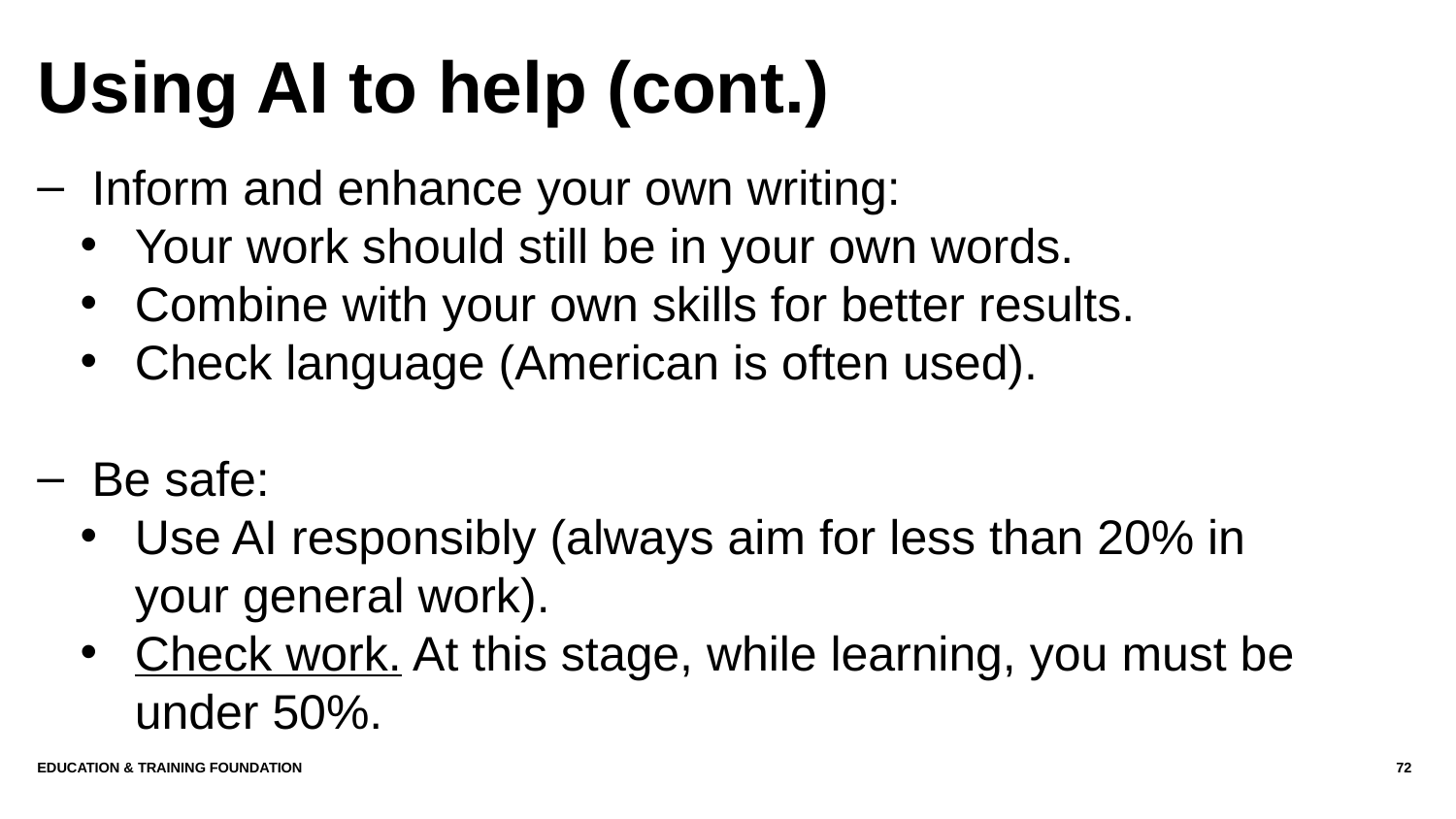

# Using AI to help (cont.)
Inform and enhance your own writing:
Your work should still be in your own words.
Combine with your own skills for better results.
Check language (American is often used).

Be safe:
Use AI responsibly (always aim for less than 20% in your general work).
Check work. At this stage, while learning, you must be under 50%.

Education & Training Foundation
72